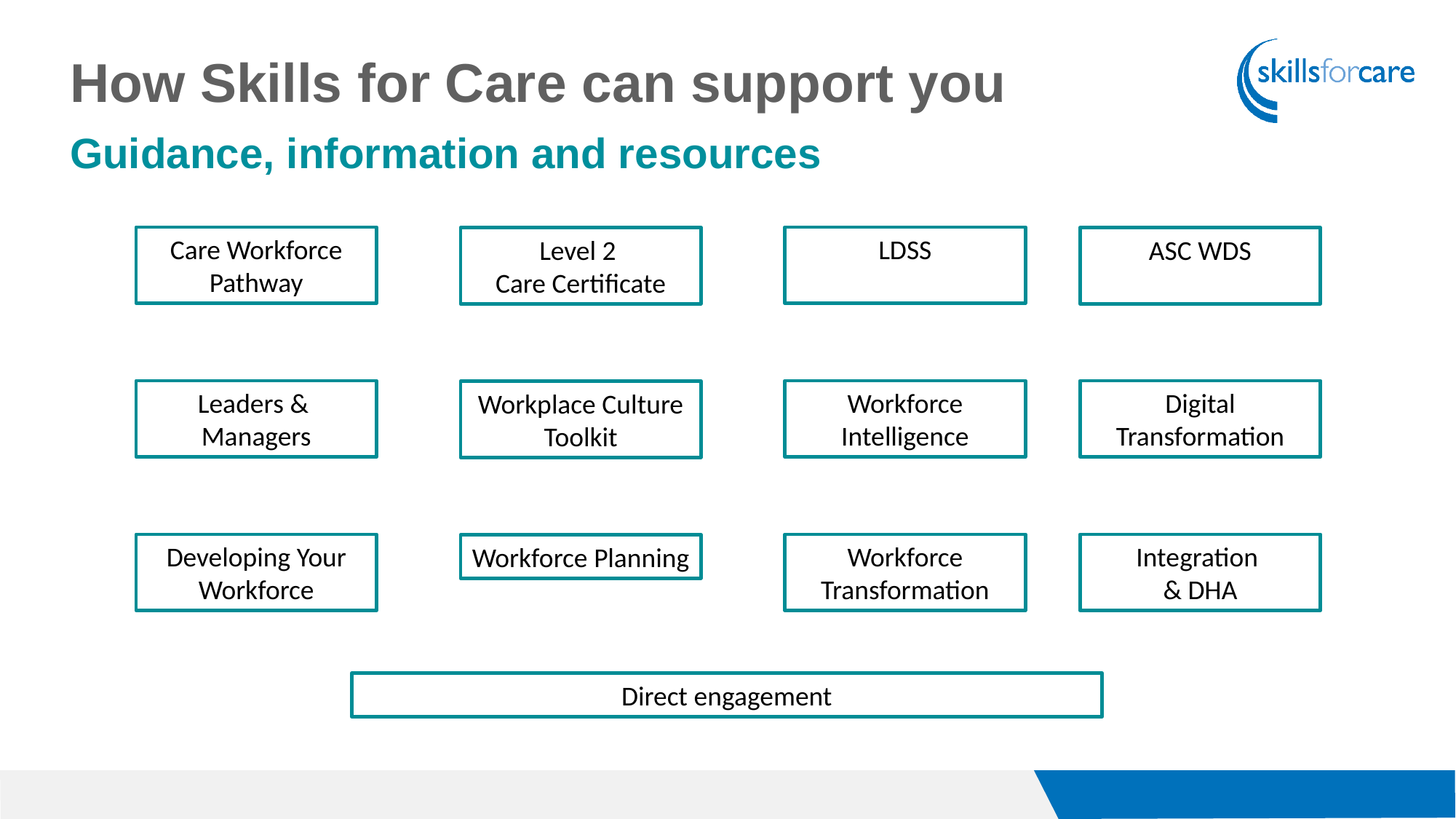

How Skills for Care can support you
Guidance, information and resources
Care Workforce Pathway
LDSS

ASC WDS

Level 2
Care Certificate
Leaders &
Managers
Workforce Intelligence
Digital Transformation
Workplace Culture Toolkit
Developing Your Workforce
Workforce Transformation
Integration
& DHA
Workforce Planning
Direct engagement